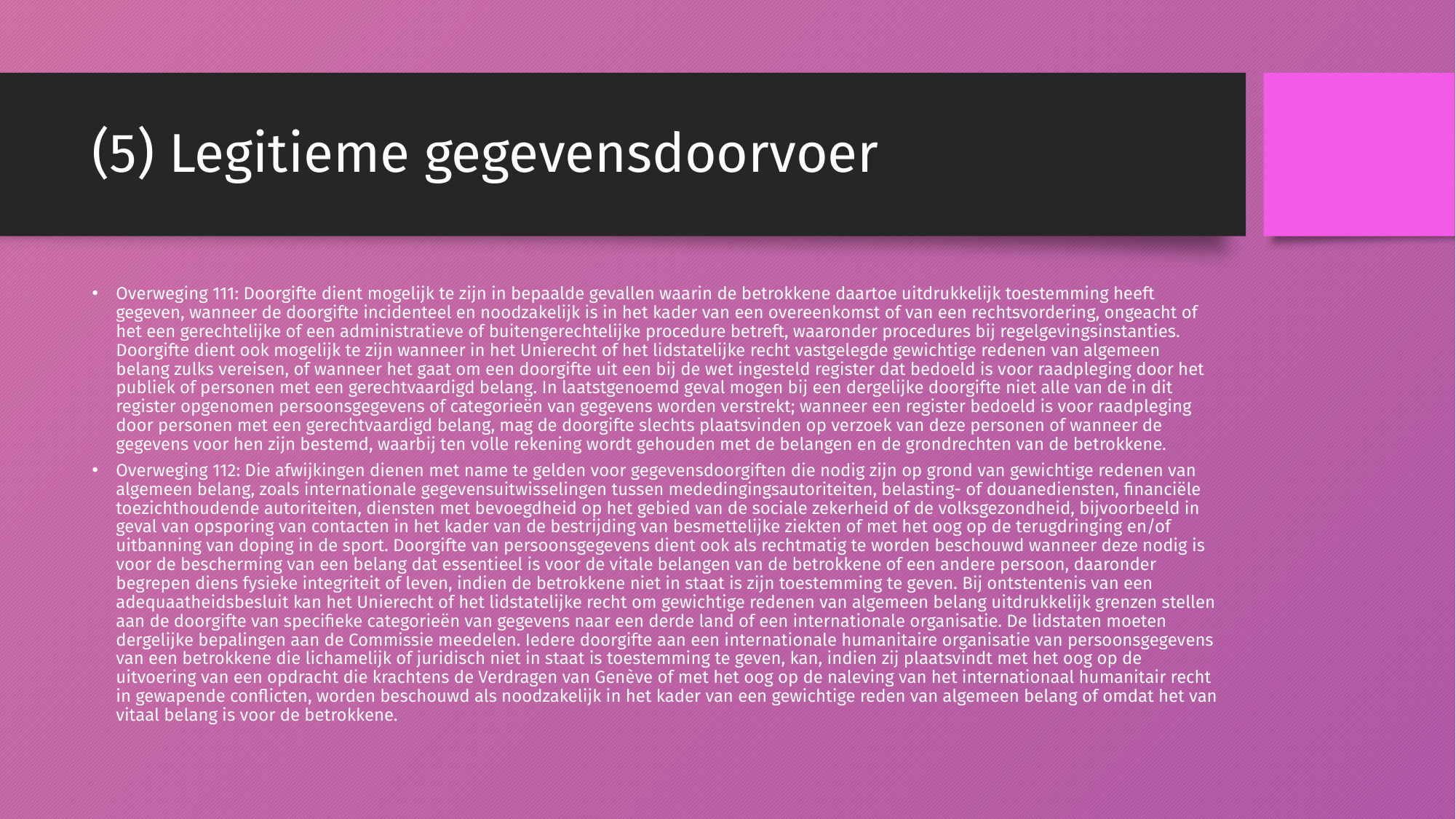

# (5) Legitieme gegevensdoorvoer
Overweging 111: Doorgifte dient mogelijk te zijn in bepaalde gevallen waarin de betrokkene daartoe uitdrukkelijk toestemming heeft gegeven, wanneer de doorgifte incidenteel en noodzakelijk is in het kader van een overeenkomst of van een rechtsvordering, ongeacht of het een gerechtelijke of een administratieve of buitengerechtelijke procedure betreft, waaronder procedures bij regelgevingsinstanties. Doorgifte dient ook mogelijk te zijn wanneer in het Unierecht of het lidstatelijke recht vastgelegde gewichtige redenen van algemeen belang zulks vereisen, of wanneer het gaat om een doorgifte uit een bij de wet ingesteld register dat bedoeld is voor raadpleging door het publiek of personen met een gerechtvaardigd belang. In laatstgenoemd geval mogen bij een dergelijke doorgifte niet alle van de in dit register opgenomen persoonsgegevens of categorieën van gegevens worden verstrekt; wanneer een register bedoeld is voor raadpleging door personen met een gerechtvaardigd belang, mag de doorgifte slechts plaatsvinden op verzoek van deze personen of wanneer de gegevens voor hen zijn bestemd, waarbij ten volle rekening wordt gehouden met de belangen en de grondrechten van de betrokkene.
Overweging 112: Die afwijkingen dienen met name te gelden voor gegevensdoorgiften die nodig zijn op grond van gewichtige redenen van algemeen belang, zoals internationale gegevensuitwisselingen tussen mededingingsautoriteiten, belasting- of douanediensten, financiële toezichthoudende autoriteiten, diensten met bevoegdheid op het gebied van de sociale zekerheid of de volksgezondheid, bijvoorbeeld in geval van opsporing van contacten in het kader van de bestrijding van besmettelijke ziekten of met het oog op de terugdringing en/of uitbanning van doping in de sport. Doorgifte van persoonsgegevens dient ook als rechtmatig te worden beschouwd wanneer deze nodig is voor de bescherming van een belang dat essentieel is voor de vitale belangen van de betrokkene of een andere persoon, daaronder begrepen diens fysieke integriteit of leven, indien de betrokkene niet in staat is zijn toestemming te geven. Bij ontstentenis van een adequaatheidsbesluit kan het Unierecht of het lidstatelijke recht om gewichtige redenen van algemeen belang uitdrukkelijk grenzen stellen aan de doorgifte van specifieke categorieën van gegevens naar een derde land of een internationale organisatie. De lidstaten moeten dergelijke bepalingen aan de Commissie meedelen. Iedere doorgifte aan een internationale humanitaire organisatie van persoonsgegevens van een betrokkene die lichamelijk of juridisch niet in staat is toestemming te geven, kan, indien zij plaatsvindt met het oog op de uitvoering van een opdracht die krachtens de Verdragen van Genève of met het oog op de naleving van het internationaal humanitair recht in gewapende conflicten, worden beschouwd als noodzakelijk in het kader van een gewichtige reden van algemeen belang of omdat het van vitaal belang is voor de betrokkene.